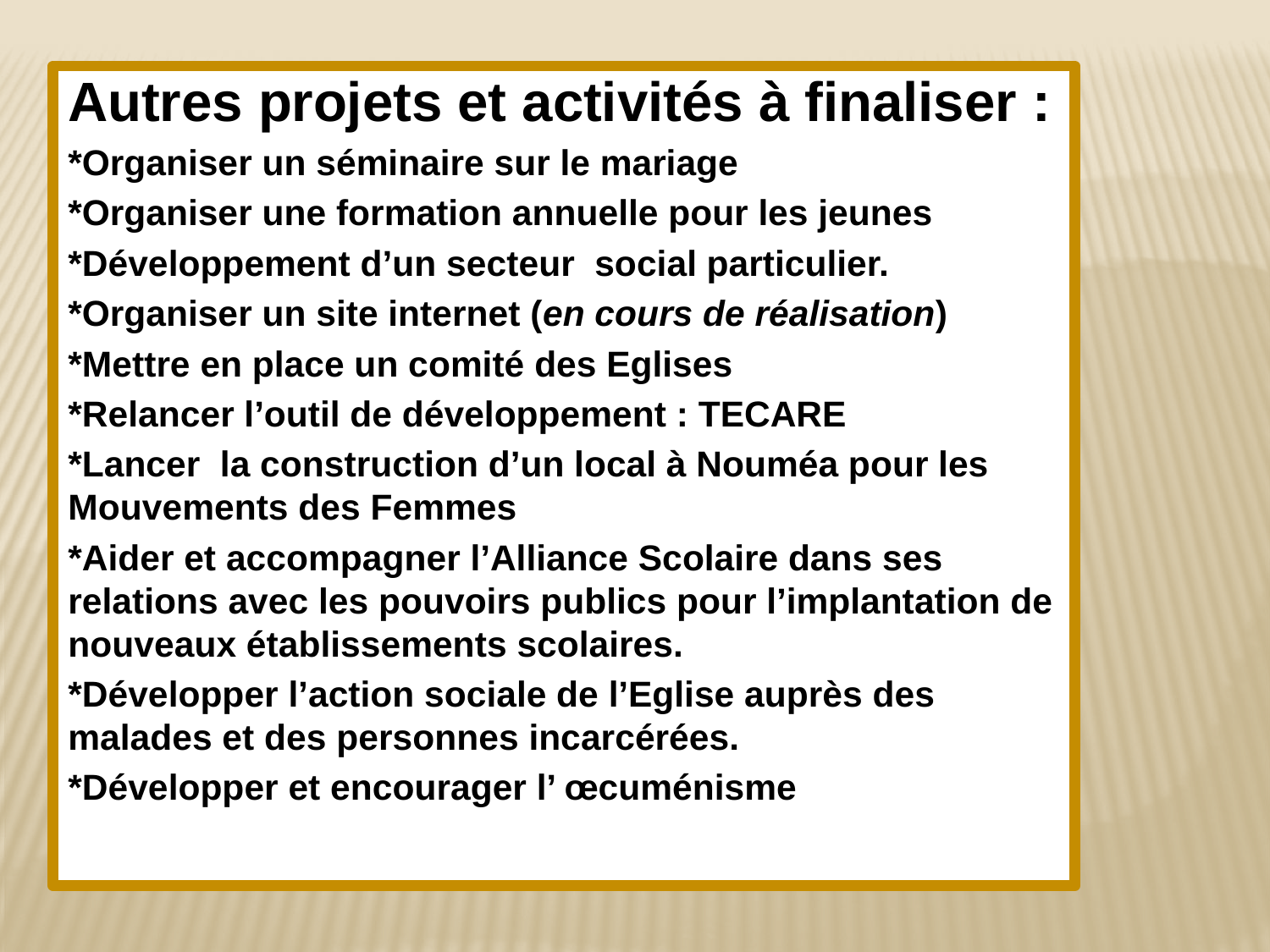

Autres projets et activités à finaliser :
*Organiser un séminaire sur le mariage
*Organiser une formation annuelle pour les jeunes
*Développement d’un secteur  social particulier.
*Organiser un site internet (en cours de réalisation)
*Mettre en place un comité des Eglises
*Relancer l’outil de développement : TECARE
*Lancer  la construction d’un local à Nouméa pour les Mouvements des Femmes
*Aider et accompagner l’Alliance Scolaire dans ses relations avec les pouvoirs publics pour l’implantation de nouveaux établissements scolaires.
*Développer l’action sociale de l’Eglise auprès des malades et des personnes incarcérées.
*Développer et encourager l’ œcuménisme